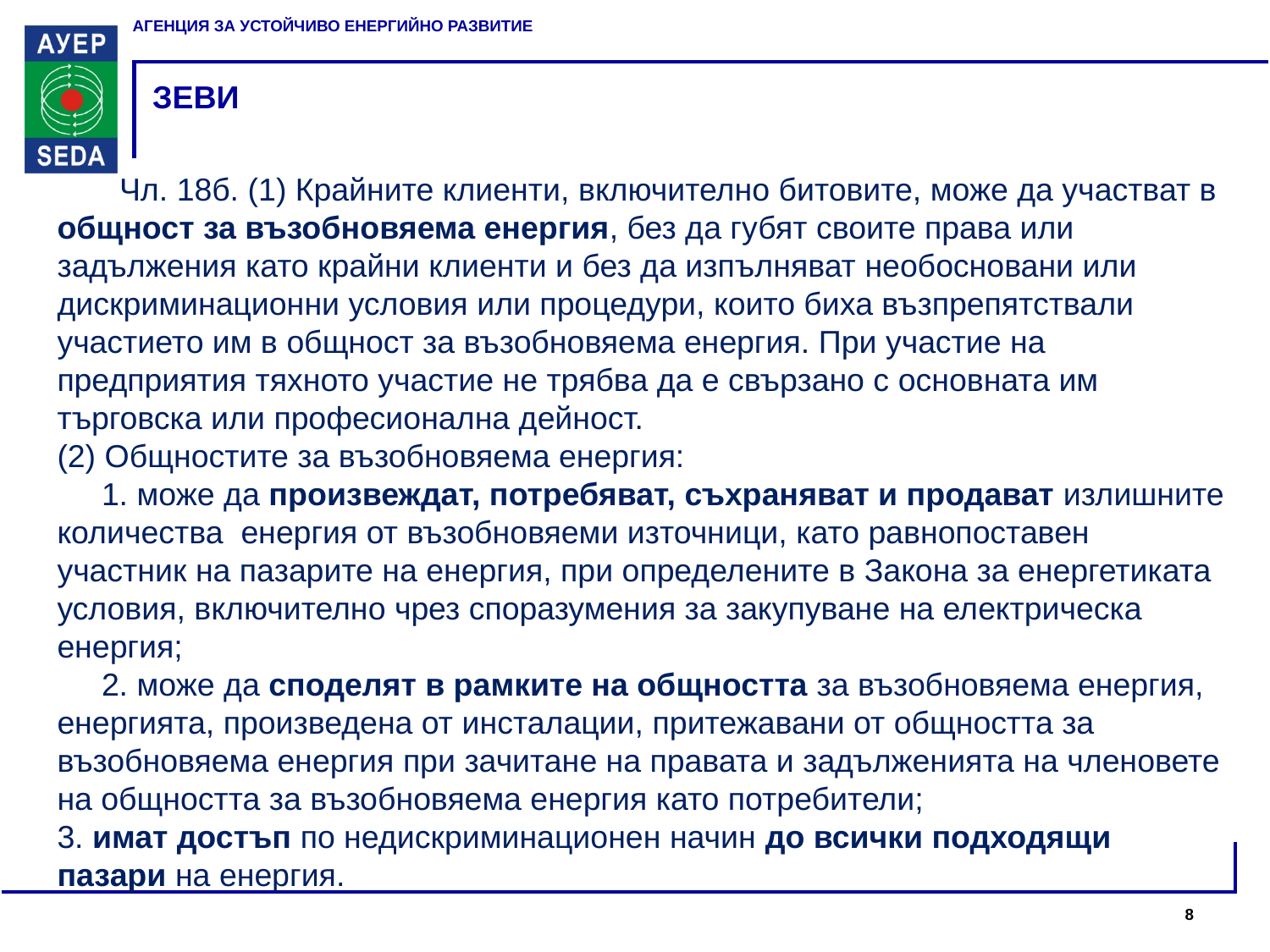

# ЗЕВИ
       Чл. 18б. (1) Крайните клиенти, включително битовите, може да участват в общност за възобновяема енергия, без да губят своите права или задължения като крайни клиенти и без да изпълняват необосновани или дискриминационни условия или процедури, които биха възпрепятствали участието им в общност за възобновяема енергия. При участие на предприятия тяхното участие не трябва да е свързано с основната им търговска или професионална дейност.
(2) Общностите за възобновяема енергия:
     1. може да произвеждат, потребяват, съхраняват и продават излишните количества  енергия от възобновяеми източници, като равнопоставен участник на пазарите на енергия, при определените в Закона за енергетиката условия, включително чрез споразумения за закупуване на електрическа енергия;
     2. може да споделят в рамките на общността за възобновяема енергия, енергията, произведена от инсталации, притежавани от общността за възобновяема енергия при зачитане на правата и задълженията на членовете на общността за възобновяема енергия като потребители;
3. имат достъп по недискриминационен начин до всички подходящи пазари на енергия.

8